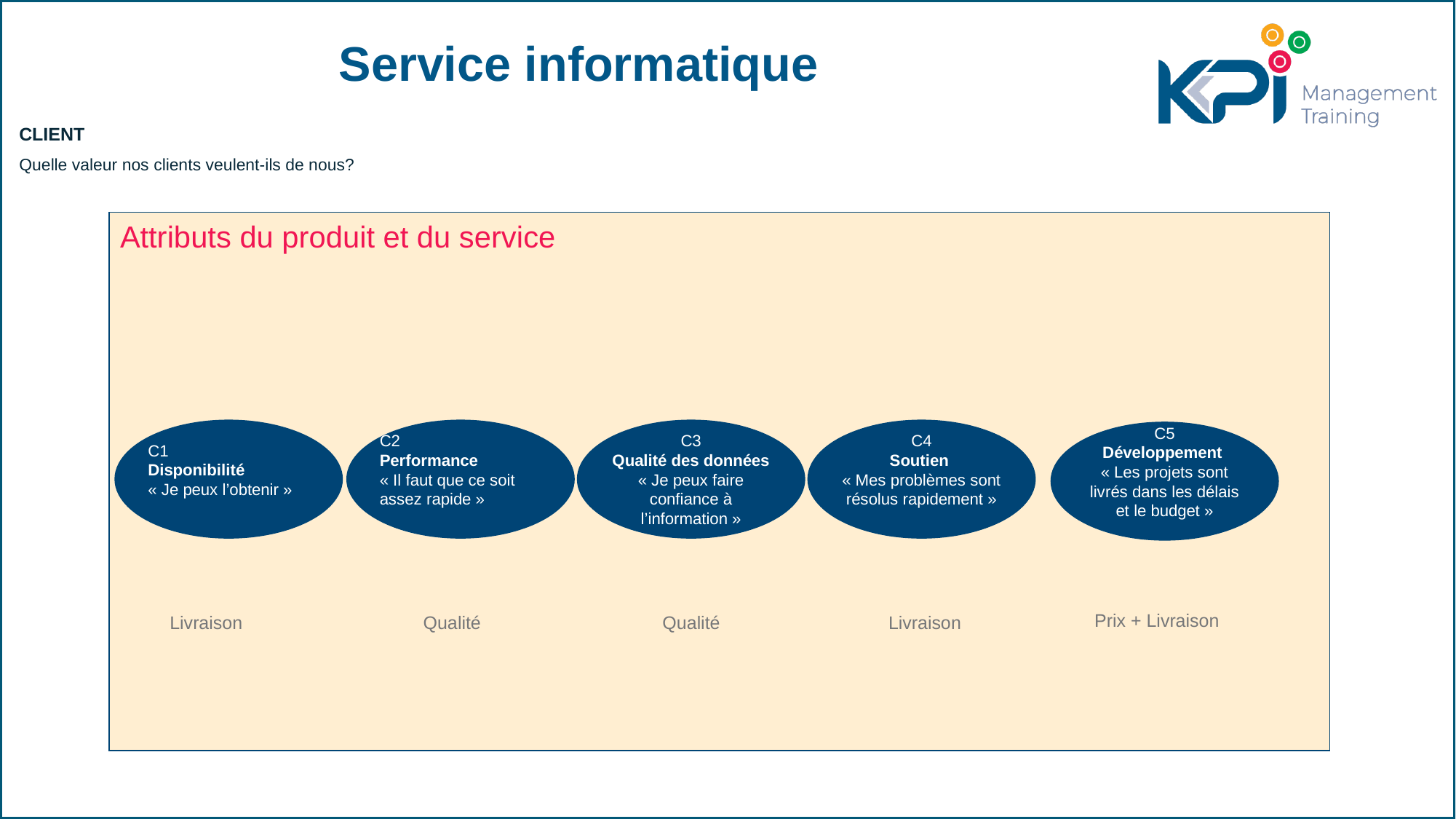

# Service informatique
CLIENT
Quelle valeur nos clients veulent-ils de nous?

Attributs du produit et du service

C1
Disponibilité
« Je peux l’obtenir »

C2
Performance
« Il faut que ce soit assez rapide »

C3
Qualité des données
« Je peux faire confiance à l’information »
C4
Soutien
« Mes problèmes sont résolus rapidement »

C5
Développement
« Les projets sont livrés dans les délais et le budget »

Prix + Livraison

Livraison
Livraison
Qualité
Qualité